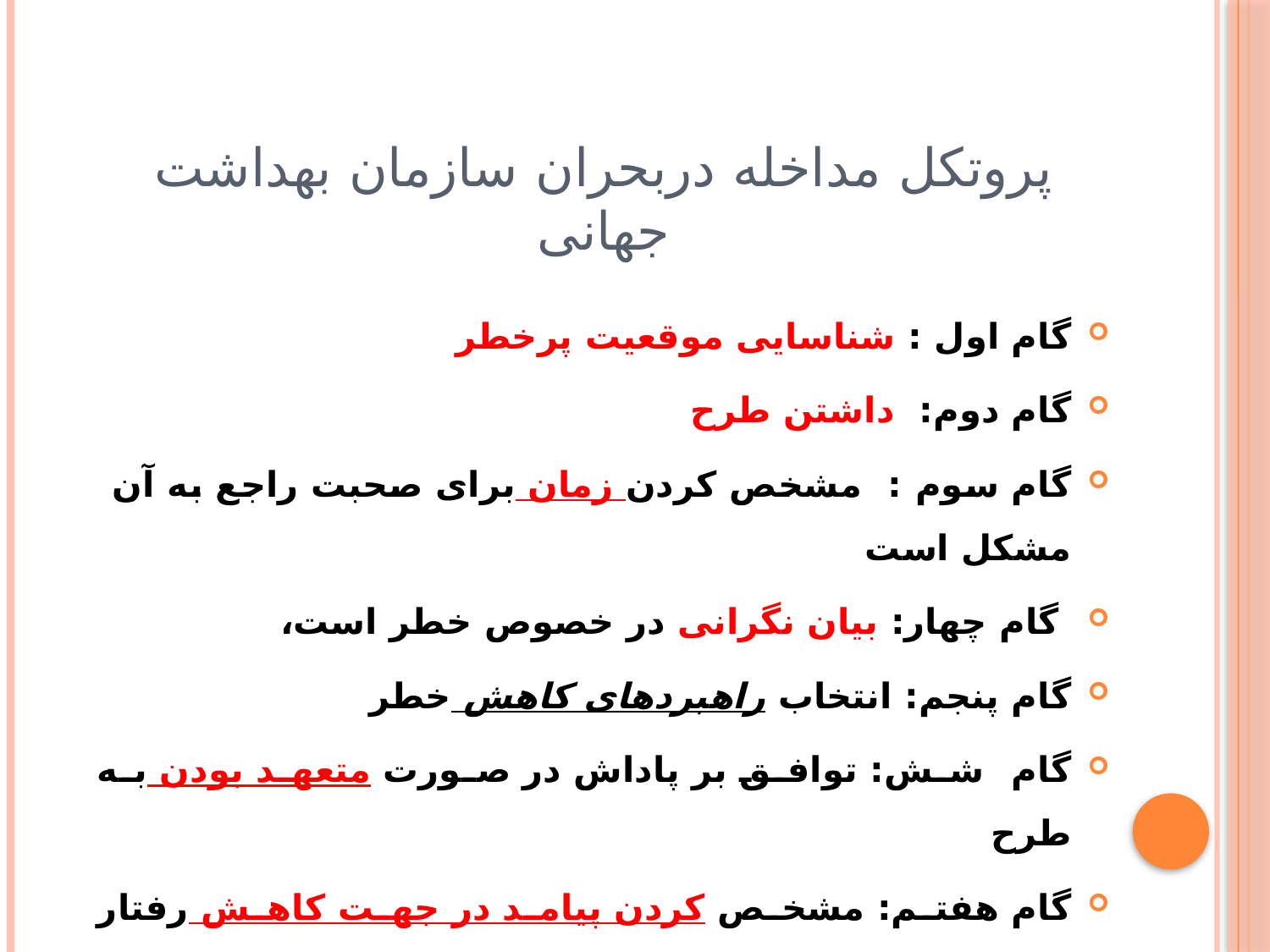

# پروتکل مداخله دربحران سازمان بهداشت جهانی
گام اول : شناسایی موقعیت پرخطر
گام دوم:  داشتن طرح
گام سوم :  مشخص کردن زمان برای صحبت راجع به آن  مشکل است
 گام چهار: بیان نگرانی در خصوص خطر است،
گام پنجم: انتخاب راهبردهای کاهش خطر
گام شش: توافق بر پاداش در صورت متعهد بودن به طرح
گام هفتم: مشخص کردن پیامد در جهت کاهش رفتار پرخطر